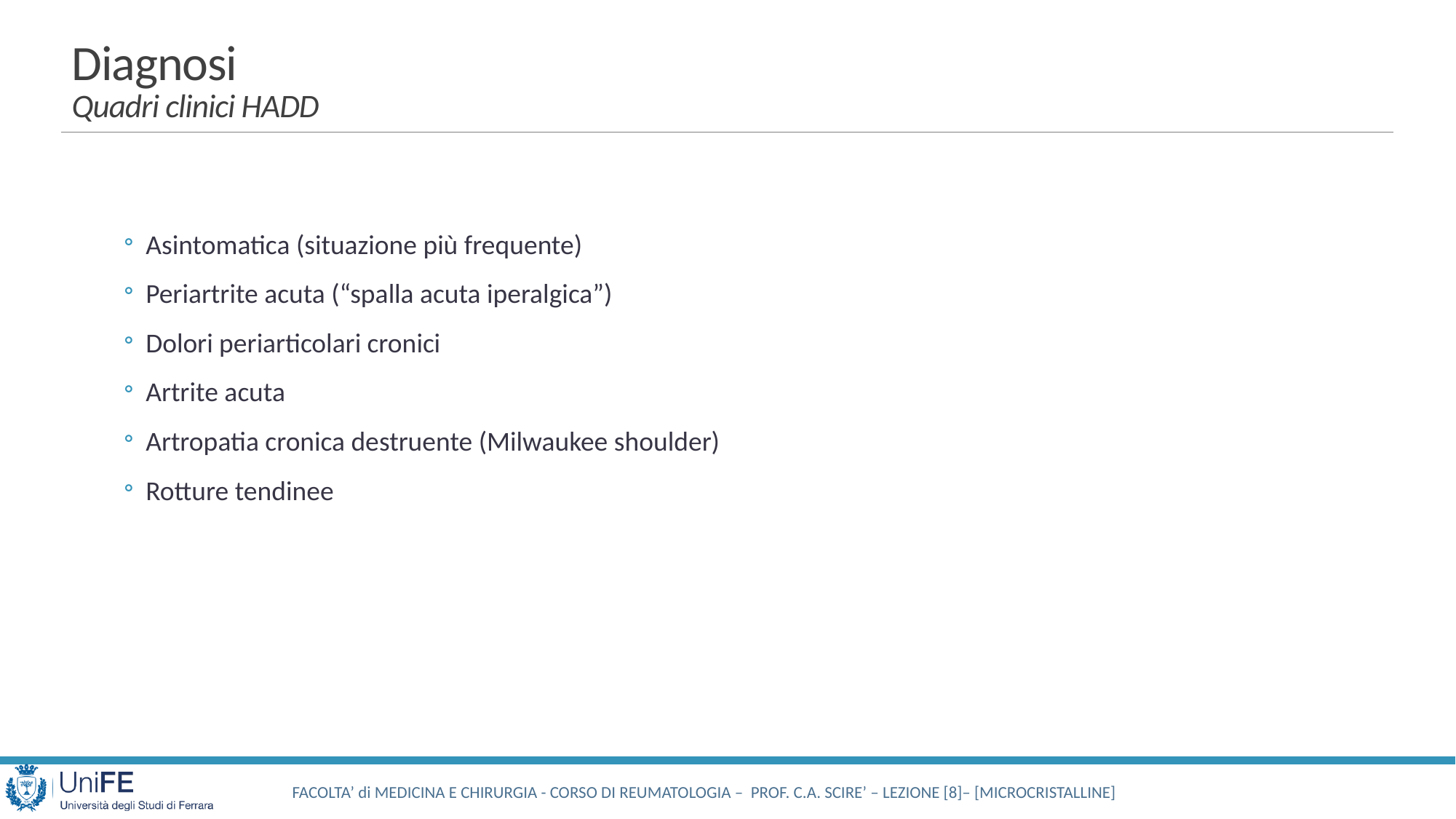

# Diagnosi Quadri clinici HADD
Asintomatica (situazione più frequente)
Periartrite acuta (“spalla acuta iperalgica”)
Dolori periarticolari cronici
Artrite acuta
Artropatia cronica destruente (Milwaukee shoulder)
Rotture tendinee